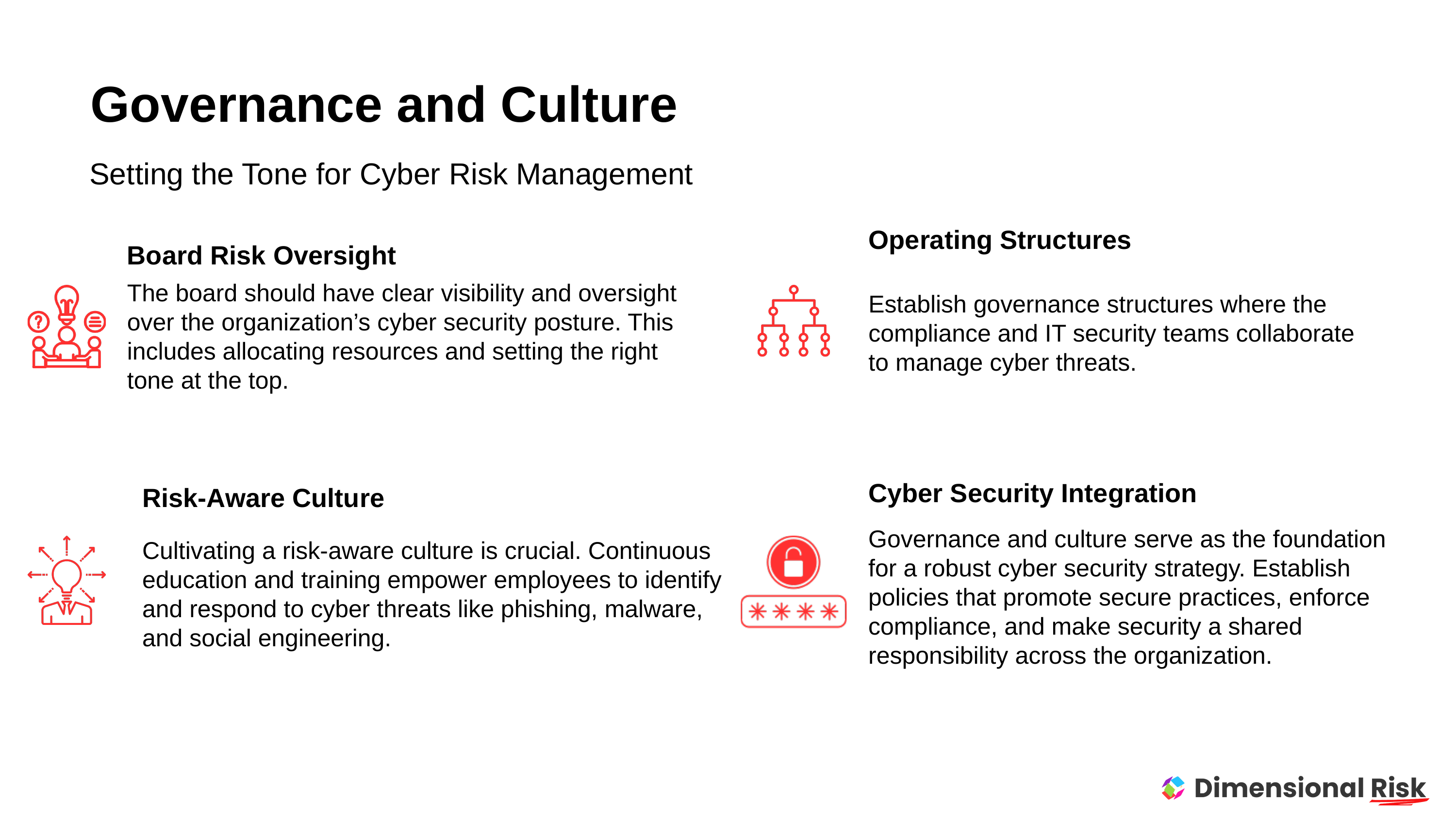

Governance and Culture
Setting the Tone for Cyber Risk Management
Operating Structures
Board Risk Oversight
The board should have clear visibility and oversight over the organization’s cyber security posture. This includes allocating resources and setting the right tone at the top.

Establish governance structures where the compliance and IT security teams collaborate to manage cyber threats.
Cyber Security Integration
Governance and culture serve as the foundation for a robust cyber security strategy. Establish policies that promote secure practices, enforce compliance, and make security a shared responsibility across the organization.
Risk-Aware Culture
Cultivating a risk-aware culture is crucial. Continuous education and training empower employees to identify and respond to cyber threats like phishing, malware, and social engineering.